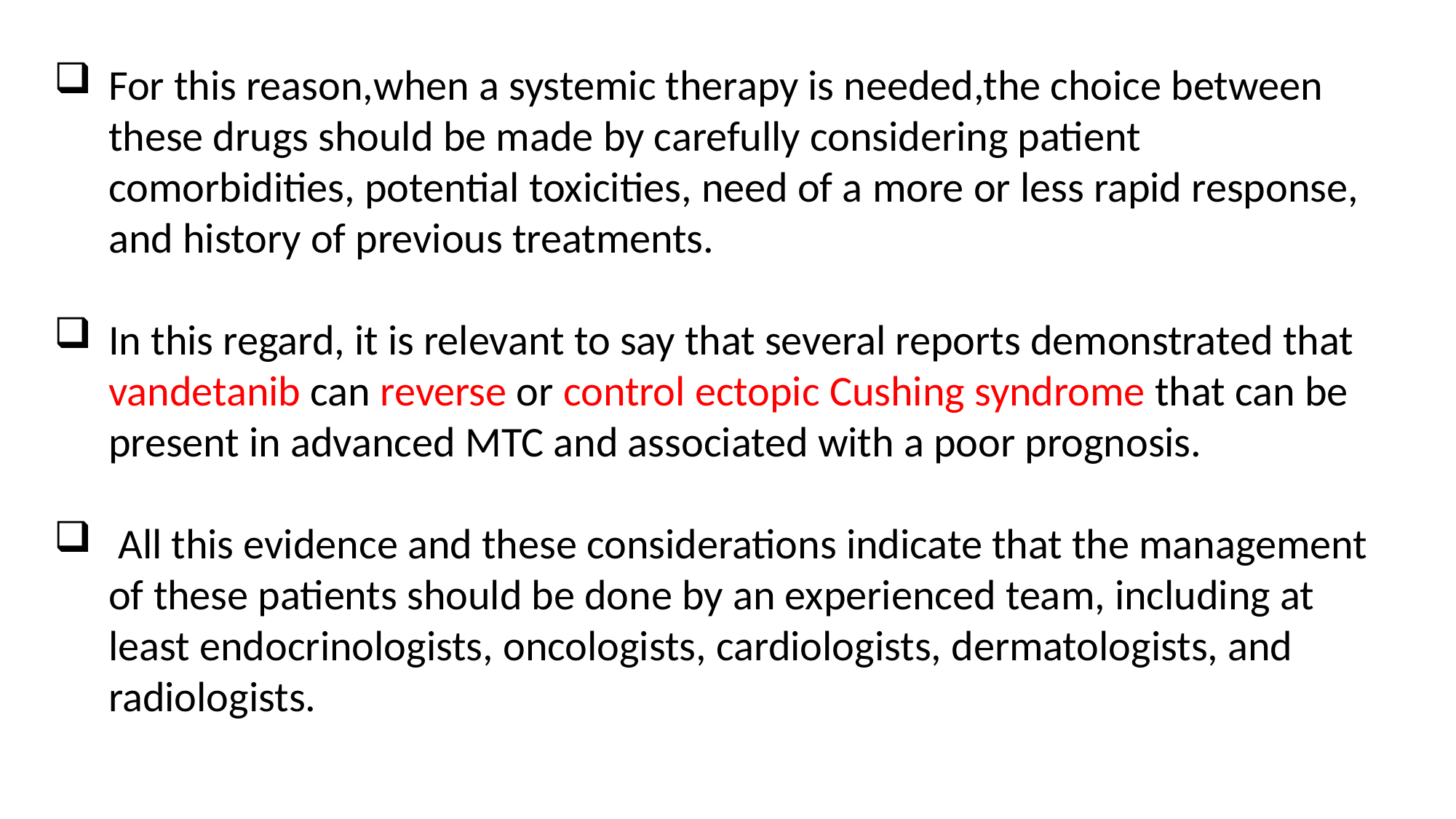

For this reason,when a systemic therapy is needed,the choice between these drugs should be made by carefully considering patient comorbidities, potential toxicities, need of a more or less rapid response, and history of previous treatments.

In this regard, it is relevant to say that several reports demonstrated that vandetanib can reverse or control ectopic Cushing syndrome that can be present in advanced MTC and associated with a poor prognosis.

 All this evidence and these considerations indicate that the management of these patients should be done by an experienced team, including at least endocrinologists, oncologists, cardiologists, dermatologists, and radiologists.